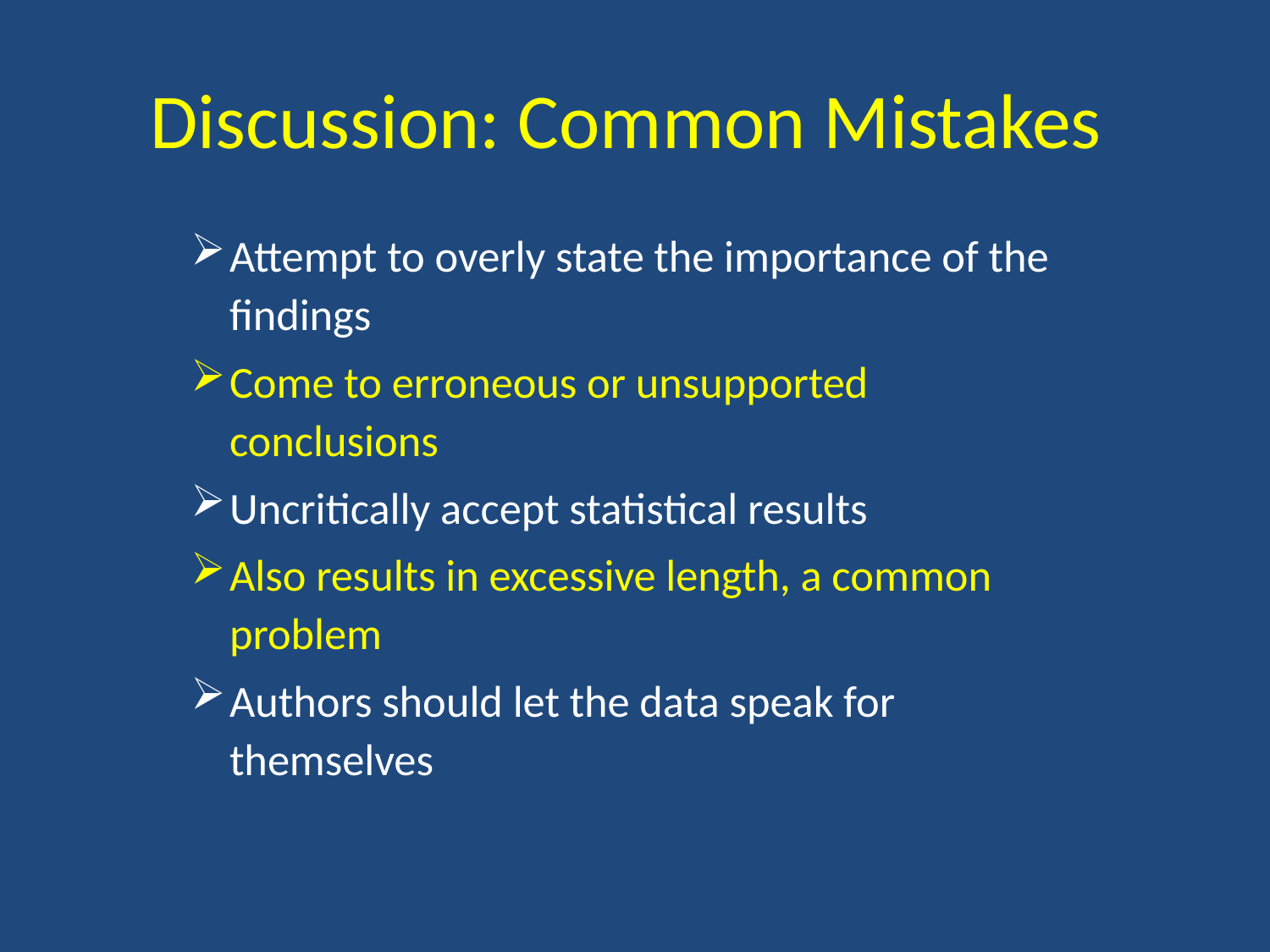

# Discussion: Common Mistakes

Attempt to overly state the importance of the findings
Come to erroneous or unsupported conclusions
Uncritically accept statistical results
Also results in excessive length, a common   problem
Authors should let the data speak for themselves